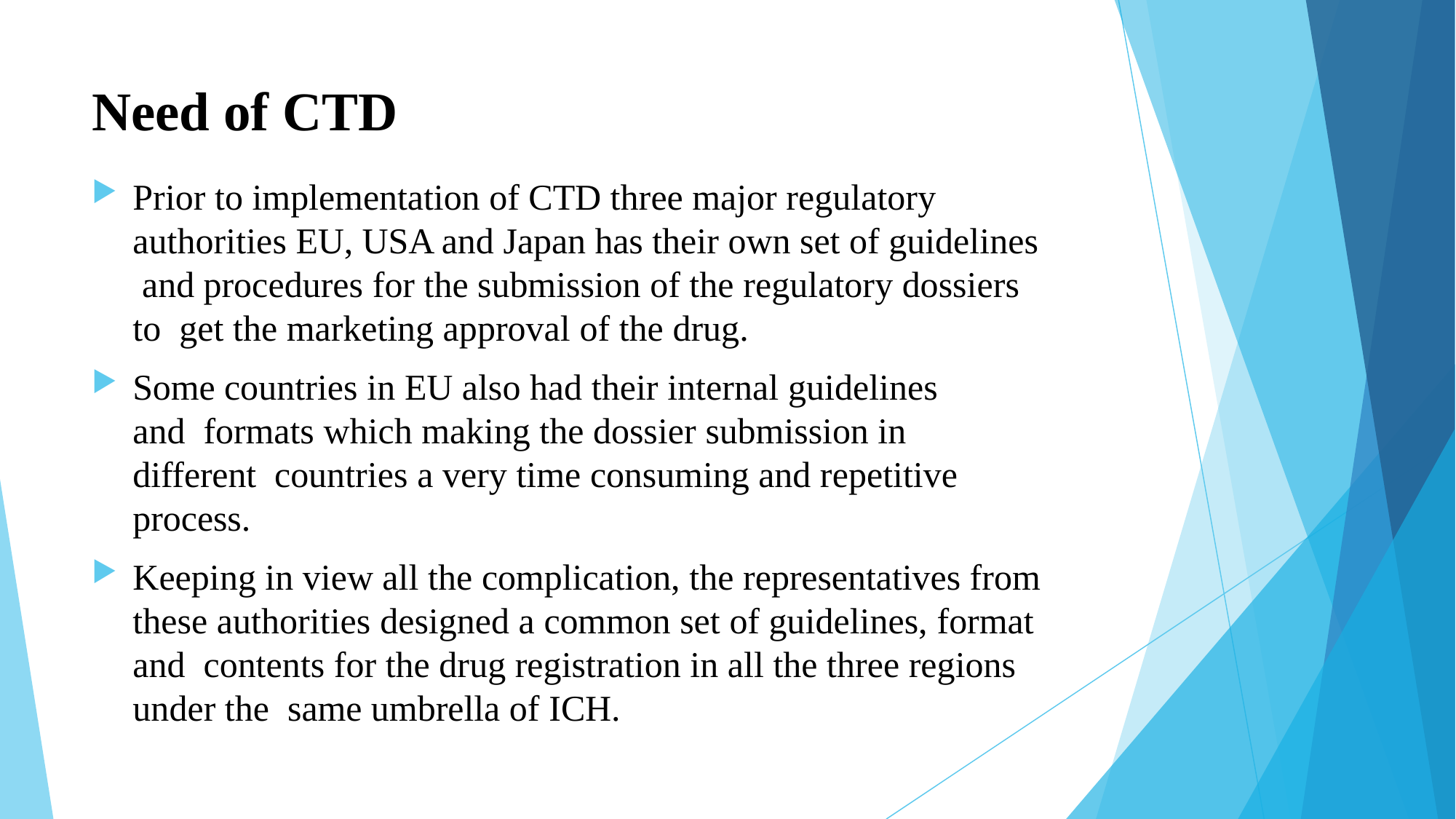

# Need of CTD
Prior to implementation of CTD three major regulatory  authorities EU, USA and Japan has their own set of guidelines  and procedures for the submission of the regulatory dossiers to  get the marketing approval of the drug.
Some countries in EU also had their internal guidelines and  formats which making the dossier submission in different  countries a very time consuming and repetitive process.
Keeping in view all the complication, the representatives from  these authorities designed a common set of guidelines, format and  contents for the drug registration in all the three regions under the  same umbrella of ICH.